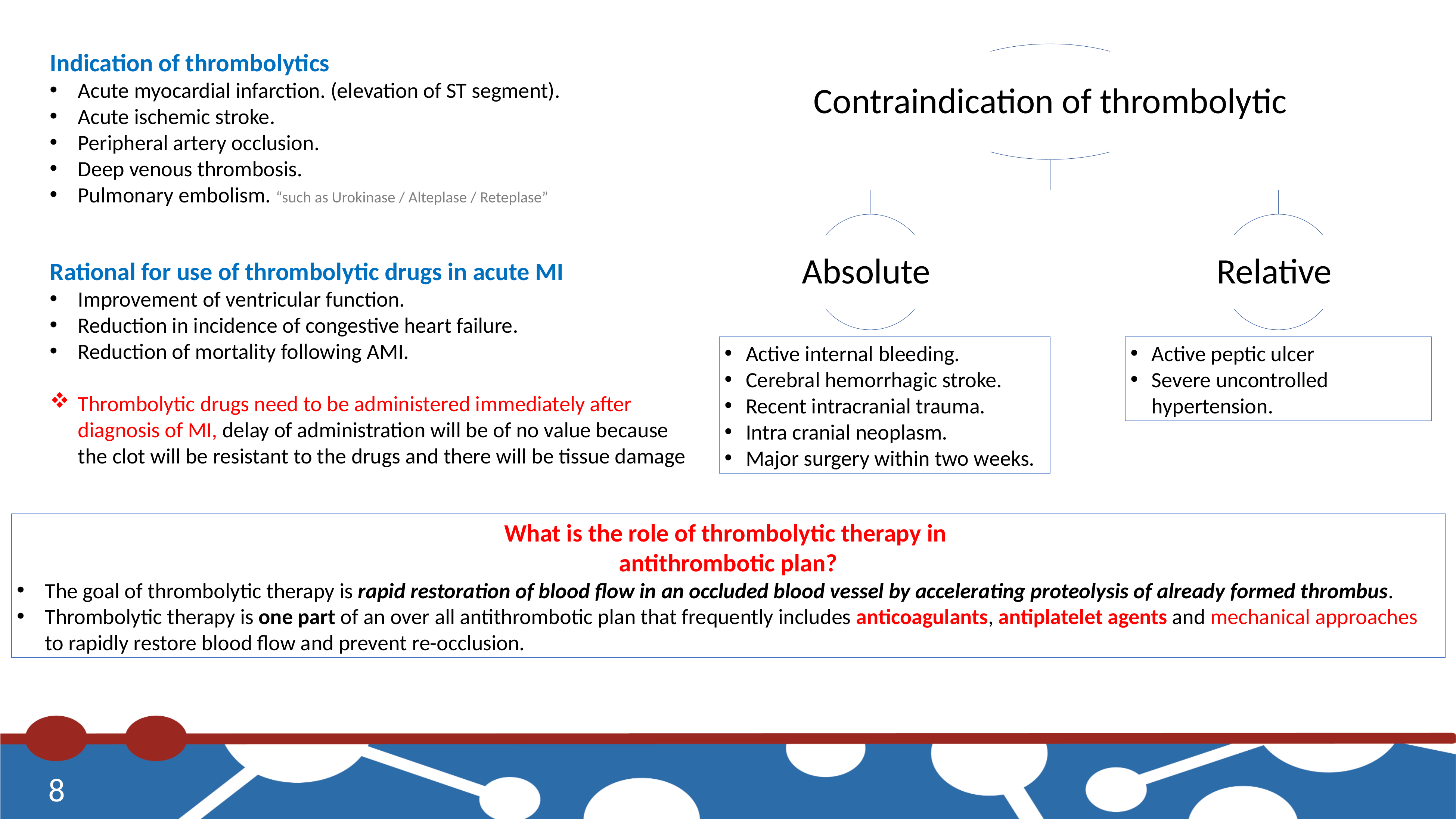

Contraindication of thrombolytic
Absolute
Relative
Indication of thrombolytics
Acute myocardial infarction. (elevation of ST segment).
Acute ischemic stroke.
Peripheral artery occlusion.
Deep venous thrombosis.
Pulmonary embolism. “such as Urokinase / Alteplase / Reteplase”
Rational for use of thrombolytic drugs in acute MI
Improvement of ventricular function.
Reduction in incidence of congestive heart failure.
Reduction of mortality following AMI.

Thrombolytic drugs need to be administered immediately after diagnosis of MI, delay of administration will be of no value because the clot will be resistant to the drugs and there will be tissue damage
Active internal bleeding.
Cerebral hemorrhagic stroke.
Recent intracranial trauma.
Intra cranial neoplasm.
Major surgery within two weeks.
Active peptic ulcer
Severe uncontrolled hypertension.
What is the role of thrombolytic therapy in
antithrombotic plan?
The goal of thrombolytic therapy is rapid restoration of blood flow in an occluded blood vessel by accelerating proteolysis of already formed thrombus.
Thrombolytic therapy is one part of an over all antithrombotic plan that frequently includes anticoagulants, antiplatelet agents and mechanical approaches to rapidly restore blood flow and prevent re-occlusion.